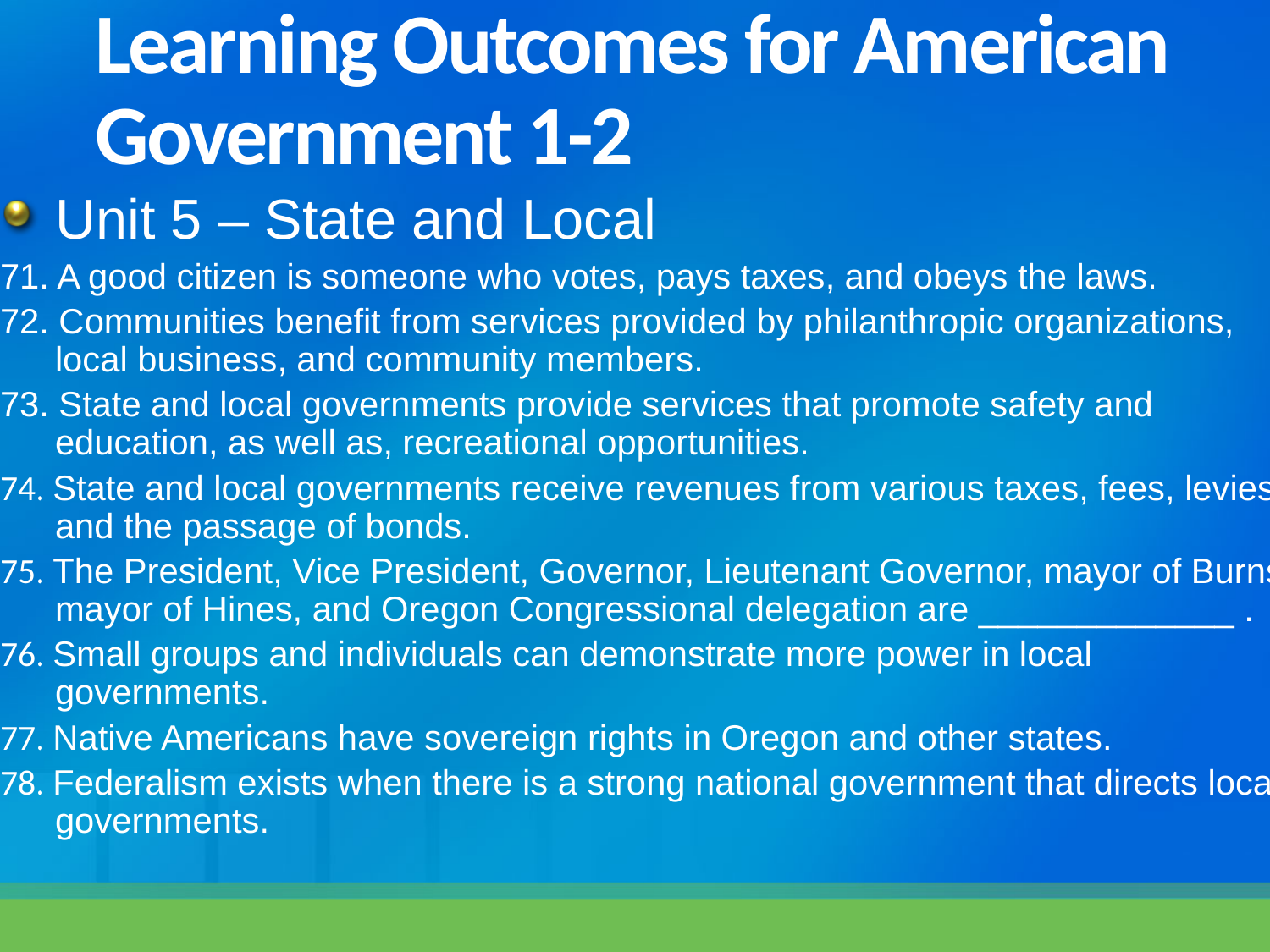

# Learning Outcomes for American Government 1-2
Unit 5 – State and Local
71. A good citizen is someone who votes, pays taxes, and obeys the laws.
72. Communities benefit from services provided by philanthropic organizations, local business, and community members.
73. State and local governments provide services that promote safety and education, as well as, recreational opportunities.
74. State and local governments receive revenues from various taxes, fees, levies, and the passage of bonds.
75. The President, Vice President, Governor, Lieutenant Governor, mayor of Burns, mayor of Hines, and Oregon Congressional delegation are _____________ .
76. Small groups and individuals can demonstrate more power in local governments.
77. Native Americans have sovereign rights in Oregon and other states.
78. Federalism exists when there is a strong national government that directs local governments.